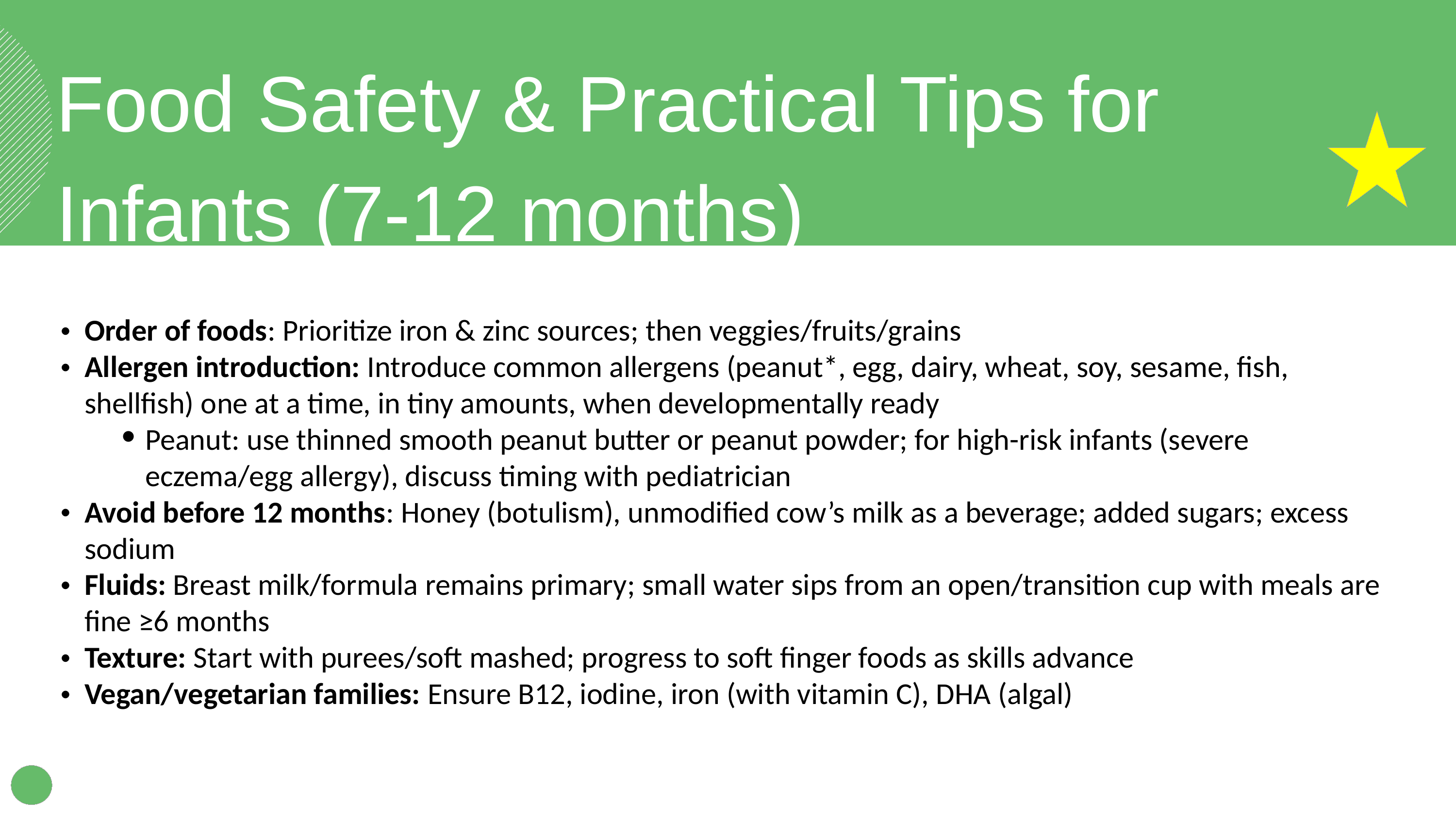

Food Safety & Practical Tips for Infants (7-12 months)

Order of foods: Prioritize iron & zinc sources; then veggies/fruits/grains
Allergen introduction: Introduce common allergens (peanut*, egg, dairy, wheat, soy, sesame, fish, shellfish) one at a time, in tiny amounts, when developmentally ready
Peanut: use thinned smooth peanut butter or peanut powder; for high-risk infants (severe eczema/egg allergy), discuss timing with pediatrician
Avoid before 12 months: Honey (botulism), unmodified cow’s milk as a beverage; added sugars; excess sodium
Fluids: Breast milk/formula remains primary; small water sips from an open/transition cup with meals are fine ≥6 months
Texture: Start with purees/soft mashed; progress to soft finger foods as skills advance
Vegan/vegetarian families: Ensure B12, iodine, iron (with vitamin C), DHA (algal)
24